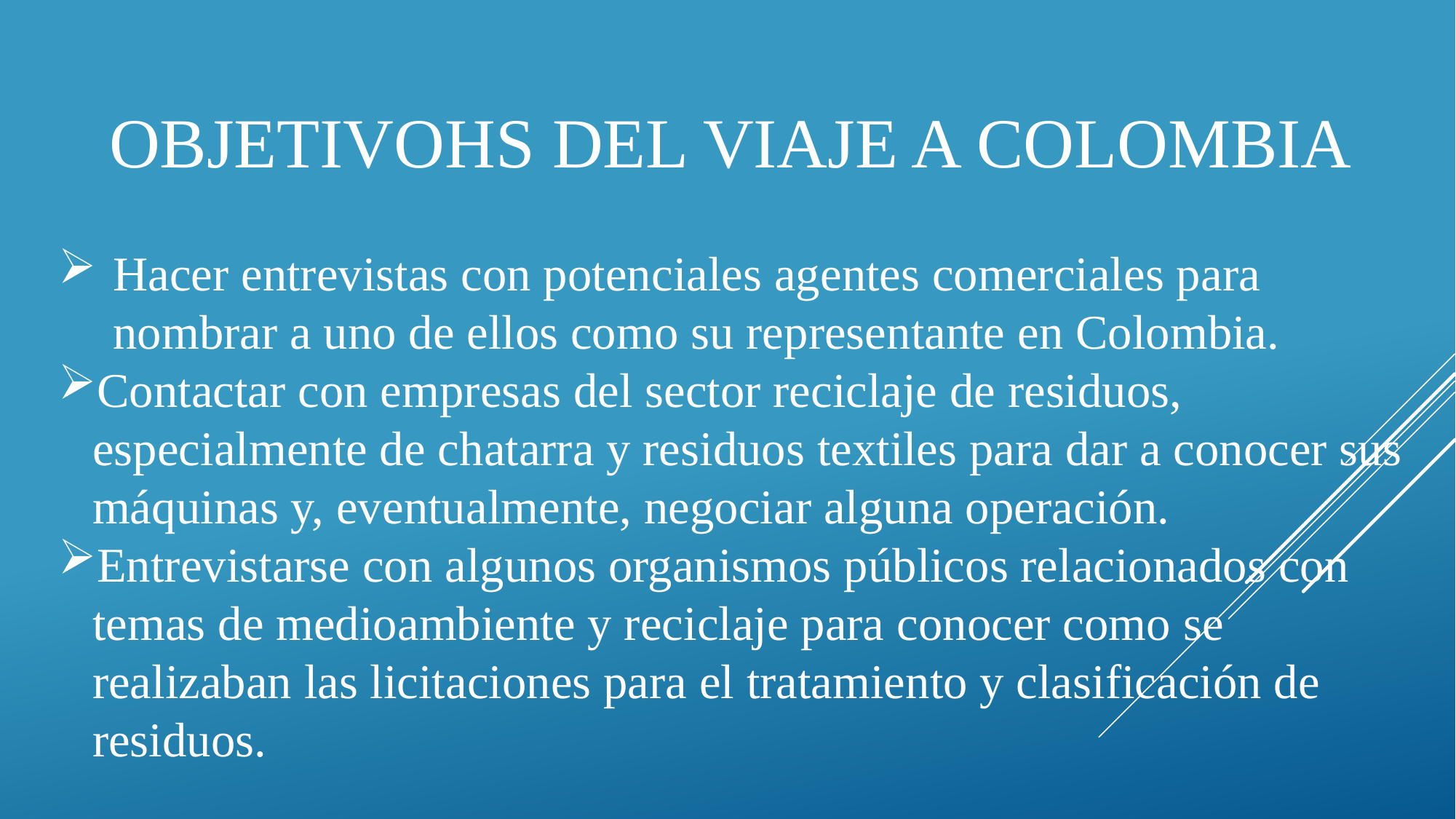

# ObjetivoHs del viaje a Colombia
Hacer entrevistas con potenciales agentes comerciales para nombrar a uno de ellos como su representante en Colombia.
Contactar con empresas del sector reciclaje de residuos, especialmente de chatarra y residuos textiles para dar a conocer sus máquinas y, eventualmente, negociar alguna operación.
Entrevistarse con algunos organismos públicos relacionados con temas de medioambiente y reciclaje para conocer como se realizaban las licitaciones para el tratamiento y clasificación de residuos.